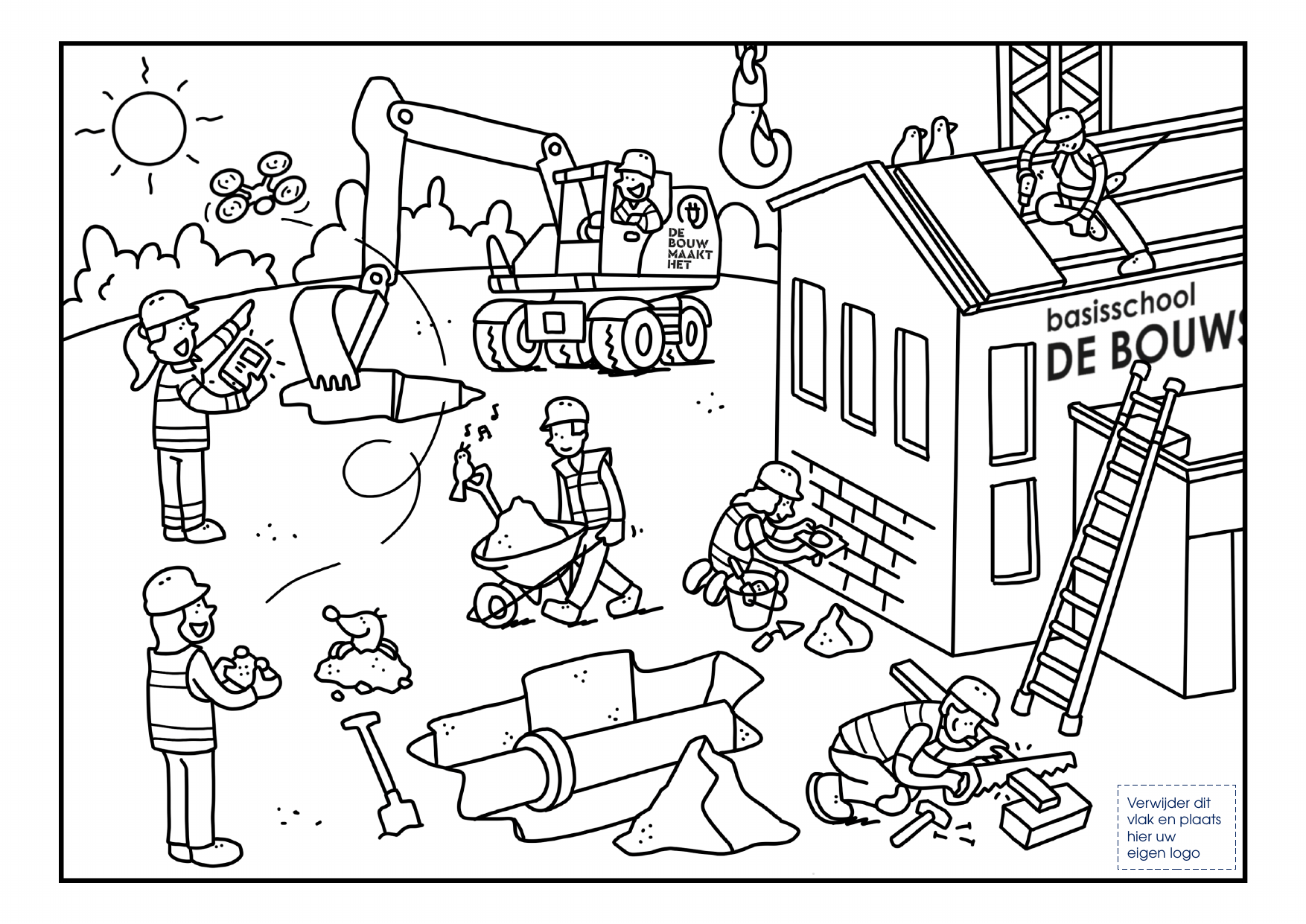

Verwijder dit vlak en plaats hier uw
eigen logo